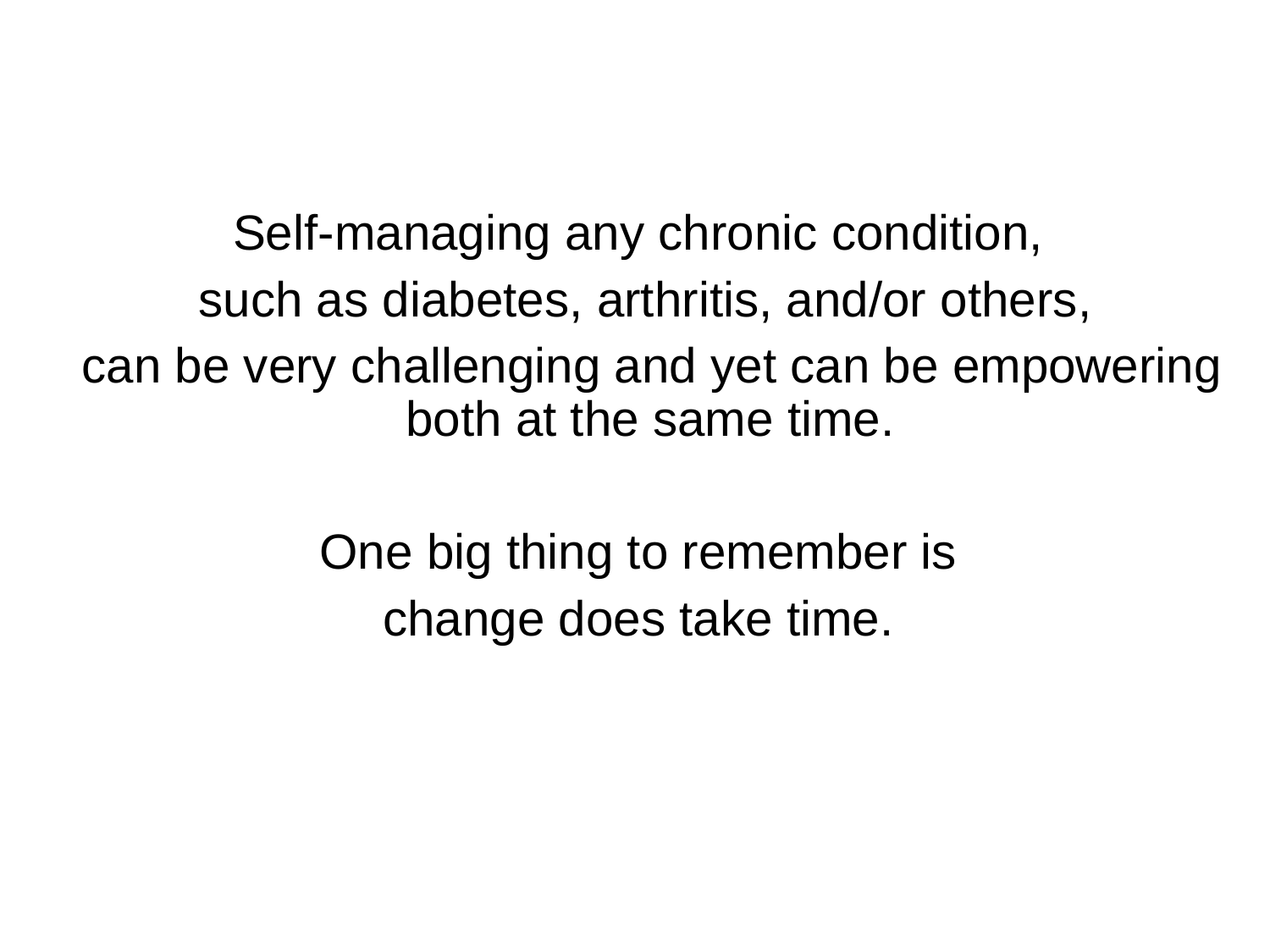

Self-managing any chronic condition,
such as diabetes, arthritis, and/or others,
 can be very challenging and yet can be empowering both at the same time.

One big thing to remember is
change does take time.